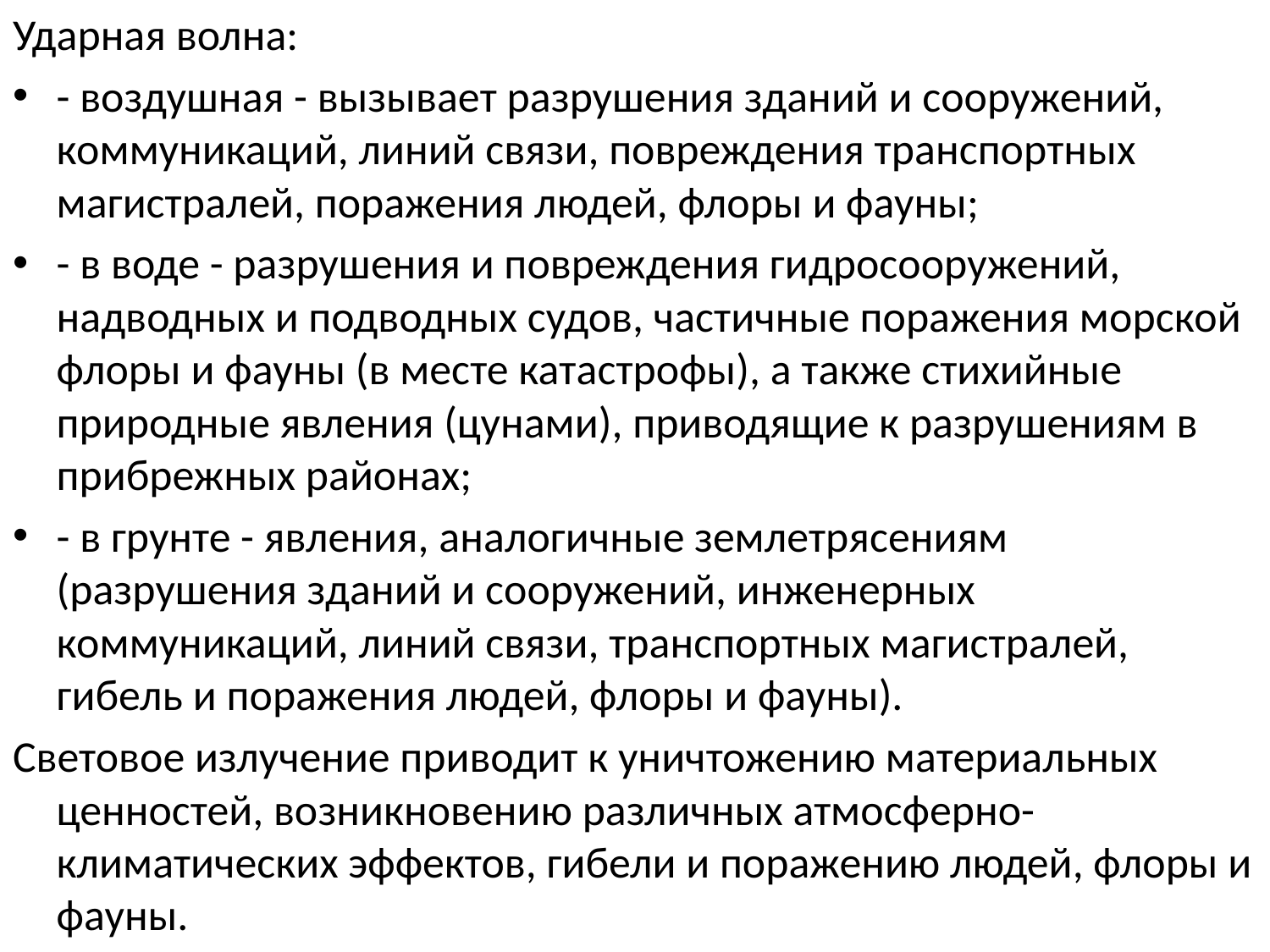

Ударная волна:
- воздушная - вызывает разрушения зданий и сооружений, коммуникаций, линий связи, повреждения транспортных магистралей, поражения людей, флоры и фауны;
- в воде - разрушения и повреждения гидросооружений, надводных и подводных судов, частичные поражения морской флоры и фауны (в месте катастрофы), а также стихийные природные явления (цунами), приводящие к разрушениям в прибрежных районах;
- в грунте - явления, аналогичные землетрясениям (разрушения зданий и сооружений, инженерных коммуникаций, линий связи, транспортных магистралей, гибель и поражения людей, флоры и фауны).
Световое излучение приводит к уничтожению материальных ценностей, возникновению различных атмосферно-климатических эффектов, гибели и поражению людей, флоры и фауны.